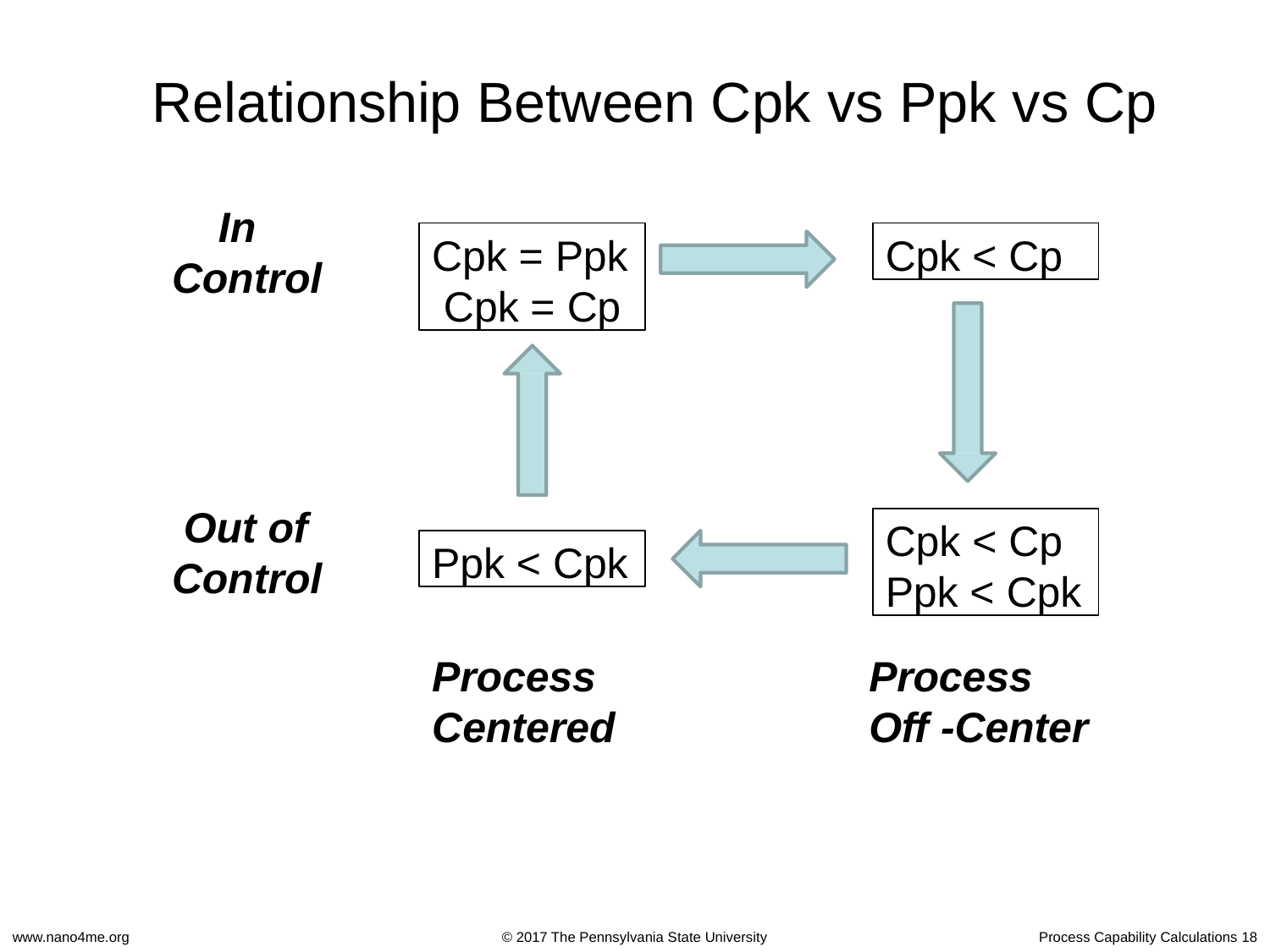

# Relationship Between Cpk vs Ppk vs Cp
In  Control
Cpk = Ppk  Cpk = Cp
Cpk < Cp

Out of  Control
Cpk < Cp  Ppk < Cpk
Ppk < Cpk

Process  Centered
Process  Off -Center